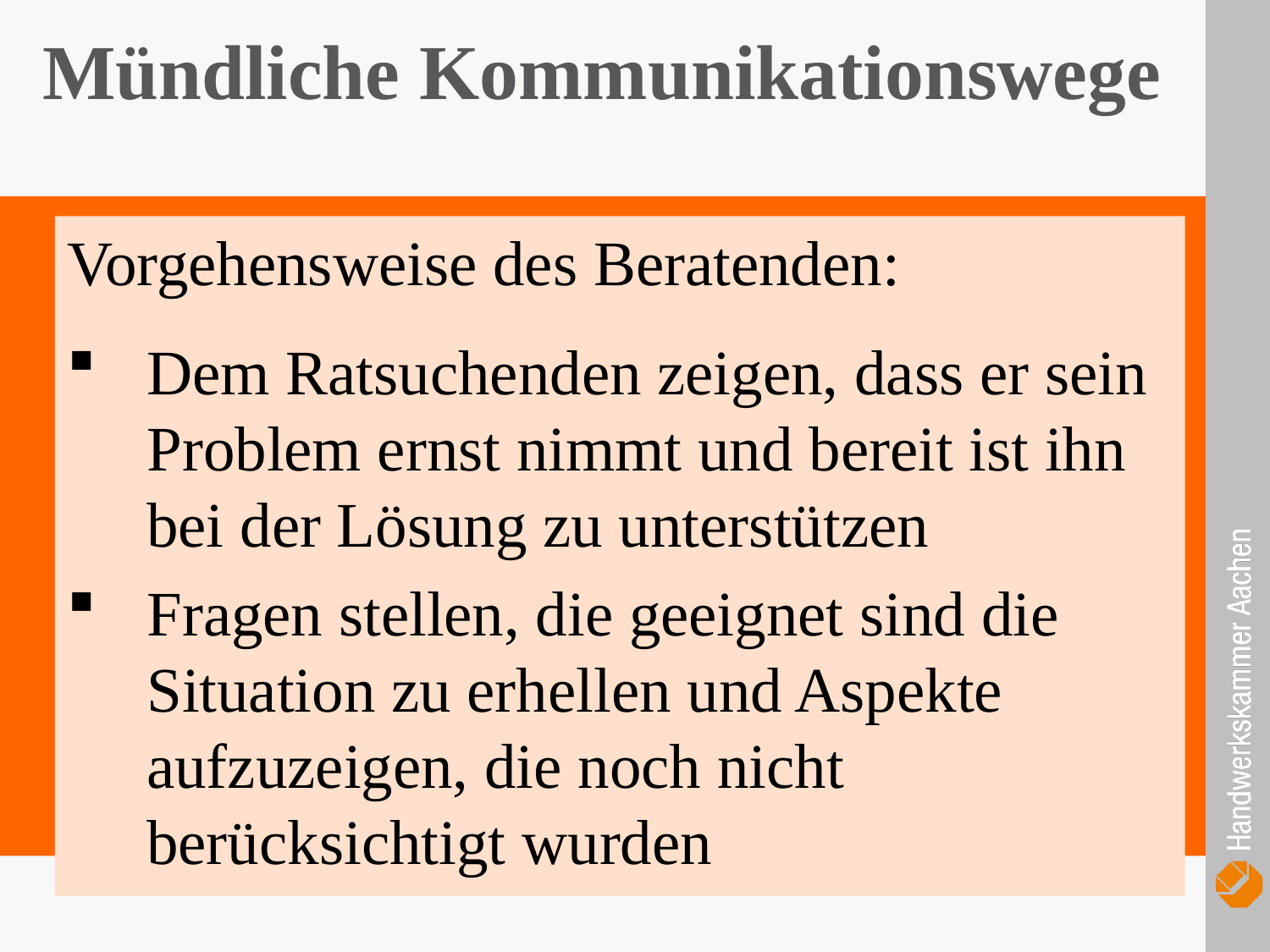

Mündliche Kommunikationswege

Vorgehensweise des Beratenden:

Dem Ratsuchenden zeigen, dass er sein Problem ernst nimmt und bereit ist ihn bei der Lösung zu unterstützen
Fragen stellen, die geeignet sind die Situation zu erhellen und Aspekte aufzuzeigen, die noch nicht berücksichtigt wurden